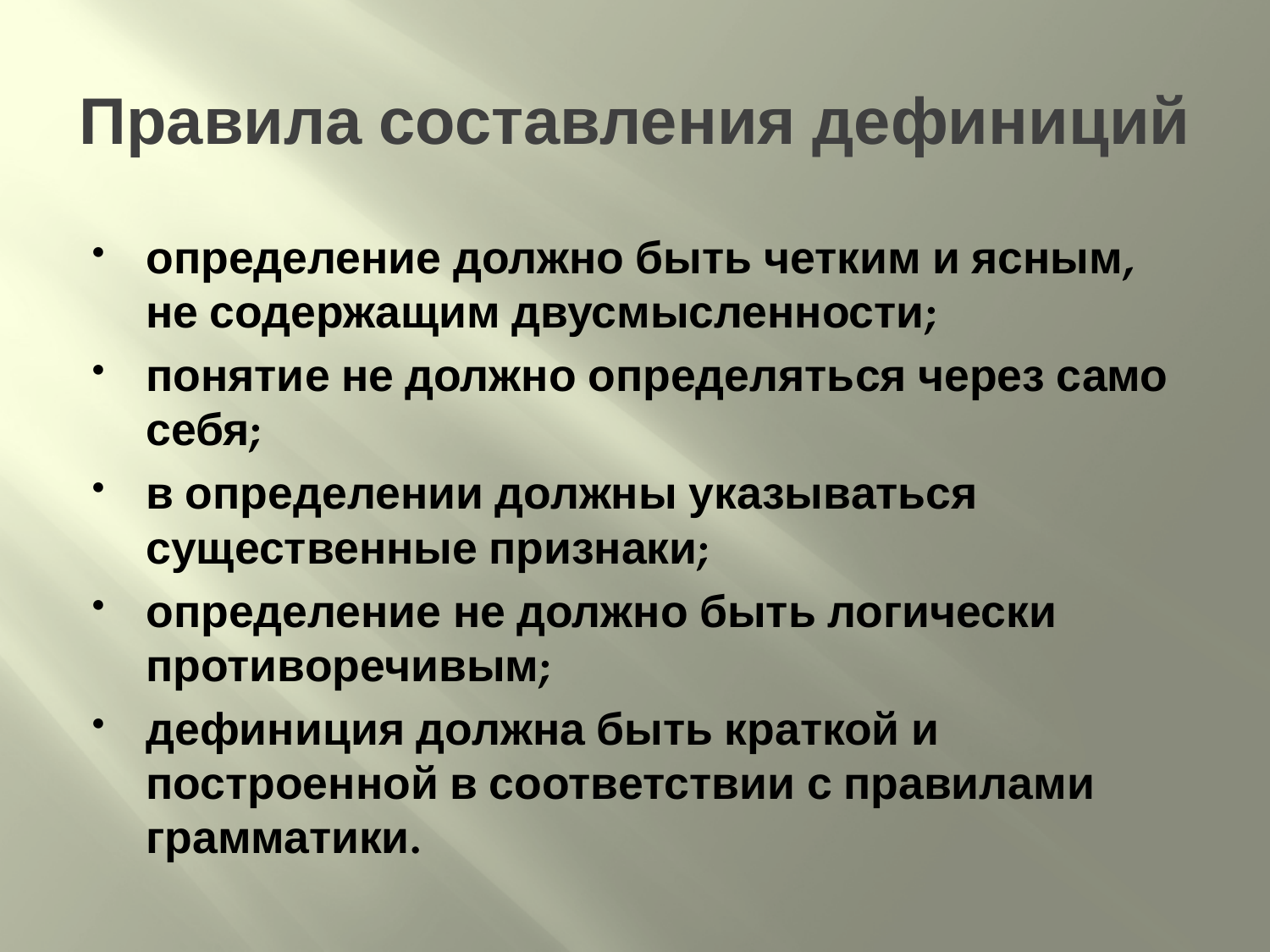

# Правила составления дефиниций
определение должно быть четким и ясным, не содержащим двусмысленности;
понятие не должно определяться через само себя;
в определении должны указываться существенные признаки;
определение не должно быть логически противоречивым;
дефиниция должна быть краткой и построенной в соответствии с правилами грамматики.